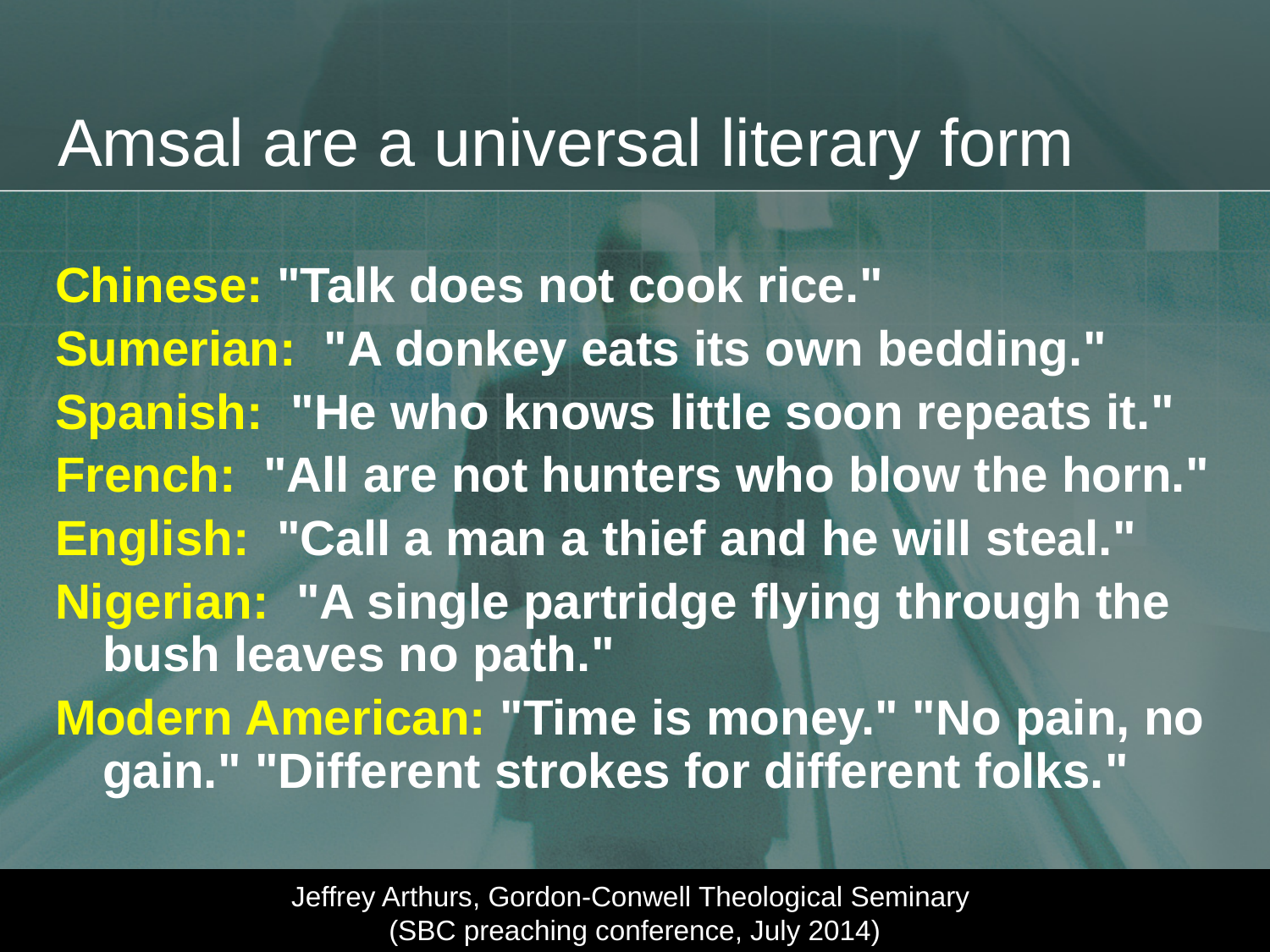

# Amsal are a universal literary form
Chinese: "Talk does not cook rice."
Sumerian:  "A donkey eats its own bedding."
Spanish:  "He who knows little soon repeats it."
French:  "All are not hunters who blow the horn."
English:  "Call a man a thief and he will steal."
Nigerian:  "A single partridge flying through the bush leaves no path."
Modern American: "Time is money." "No pain, no gain." "Different strokes for different folks."
Jeffrey Arthurs, Gordon-Conwell Theological Seminary
(SBC preaching conference, July 2014)